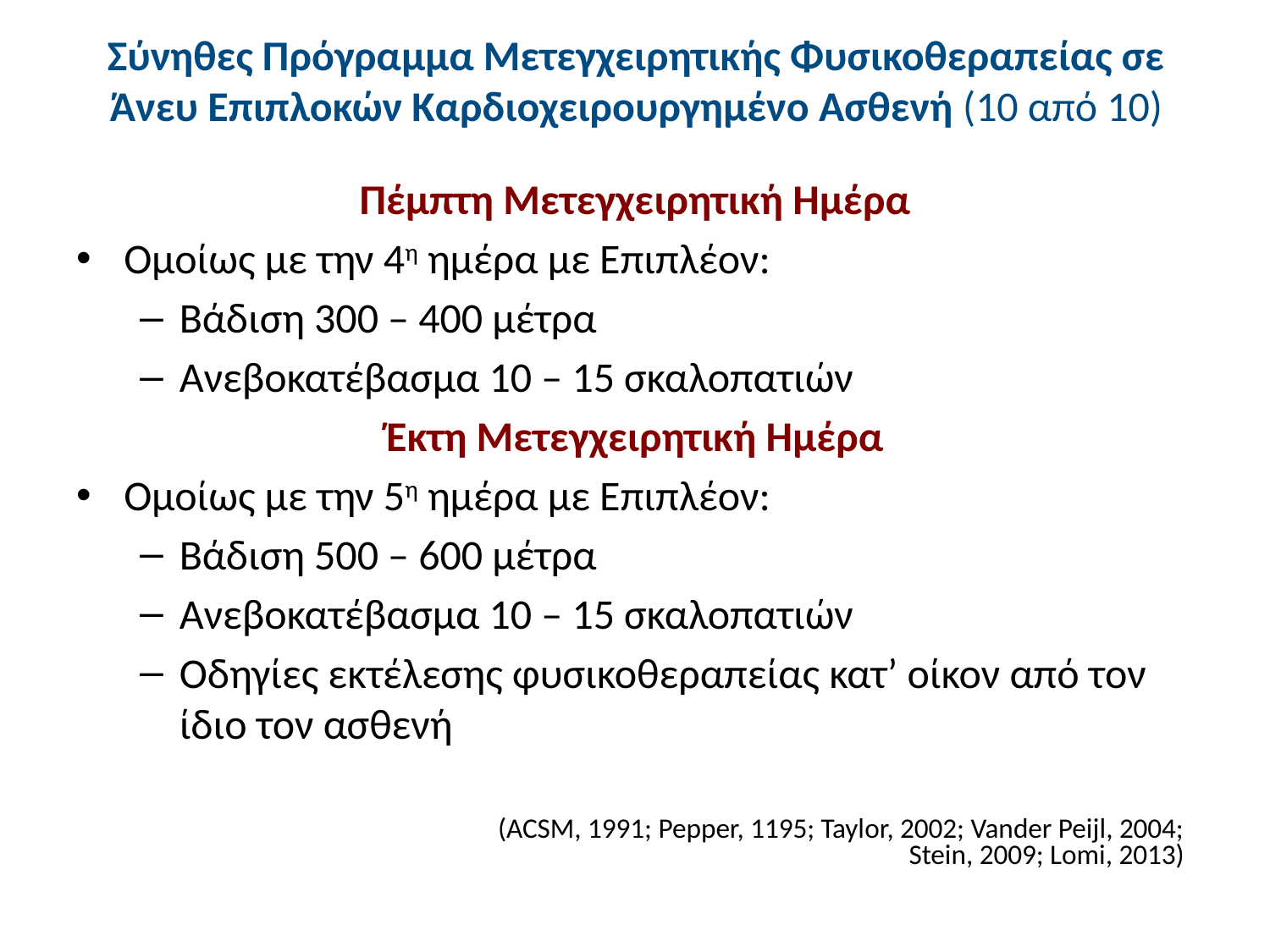

# Σύνηθες Πρόγραμμα Μετεγχειρητικής Φυσικοθεραπείας σε Άνευ Επιπλοκών Καρδιοχειρουργημένο Ασθενή (10 από 10)
Πέμπτη Μετεγχειρητική Ημέρα
Ομοίως με την 4η ημέρα με Επιπλέον:
Βάδιση 300 – 400 μέτρα
Ανεβοκατέβασμα 10 – 15 σκαλοπατιών
Έκτη Μετεγχειρητική Ημέρα
Ομοίως με την 5η ημέρα με Επιπλέον:
Βάδιση 500 – 600 μέτρα
Ανεβοκατέβασμα 10 – 15 σκαλοπατιών
Οδηγίες εκτέλεσης φυσικοθεραπείας κατ’ οίκον από τον ίδιο τον ασθενή

(ACSM, 1991; Pepper, 1195; Taylor, 2002; Vander Peijl, 2004; Stein, 2009; Lomi, 2013)